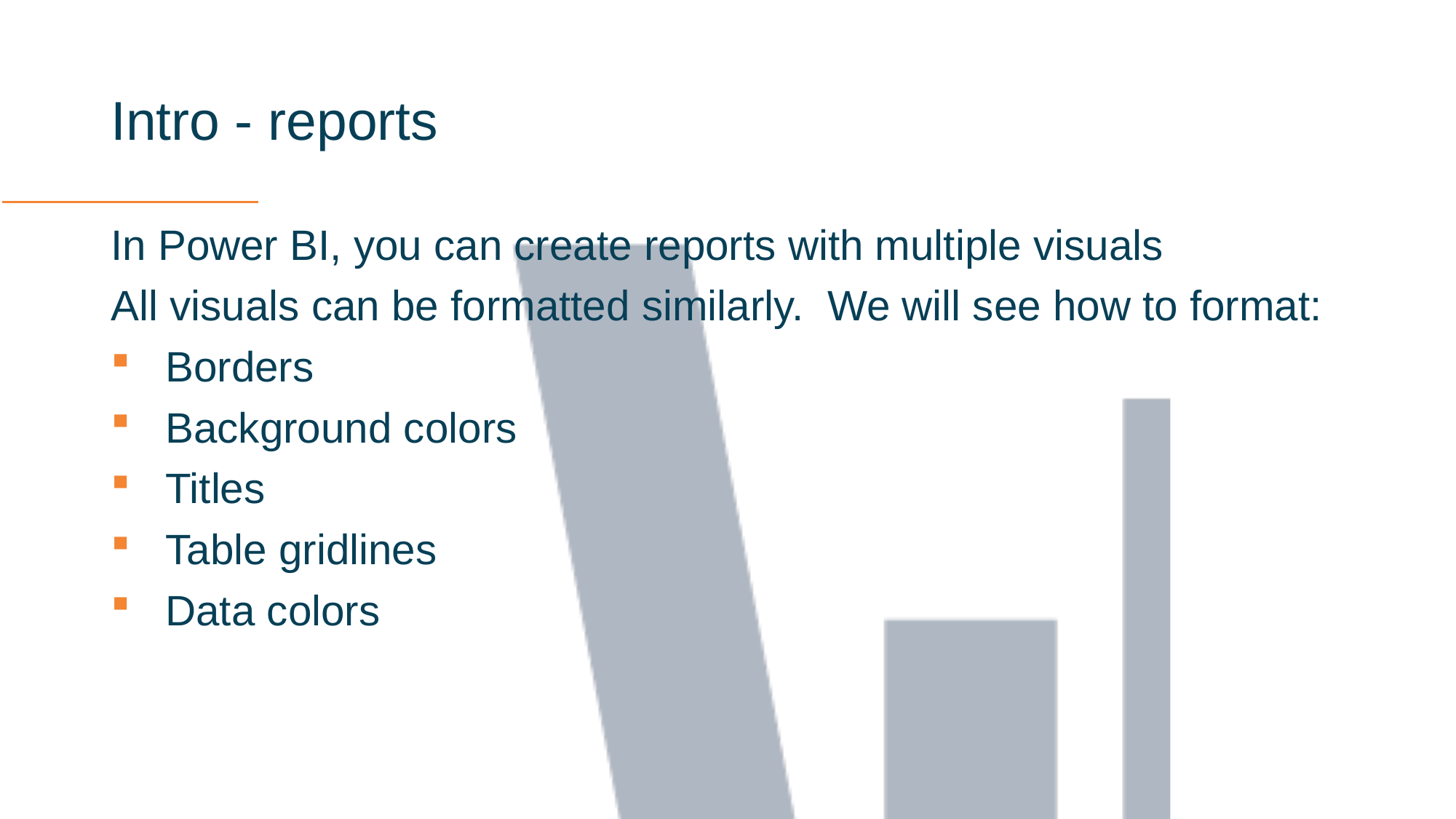

# Intro - reports
In Power BI, you can create reports with multiple visuals
All visuals can be formatted similarly.  We will see how to format:
Borders
Background colors
Titles
Table gridlines
Data colors